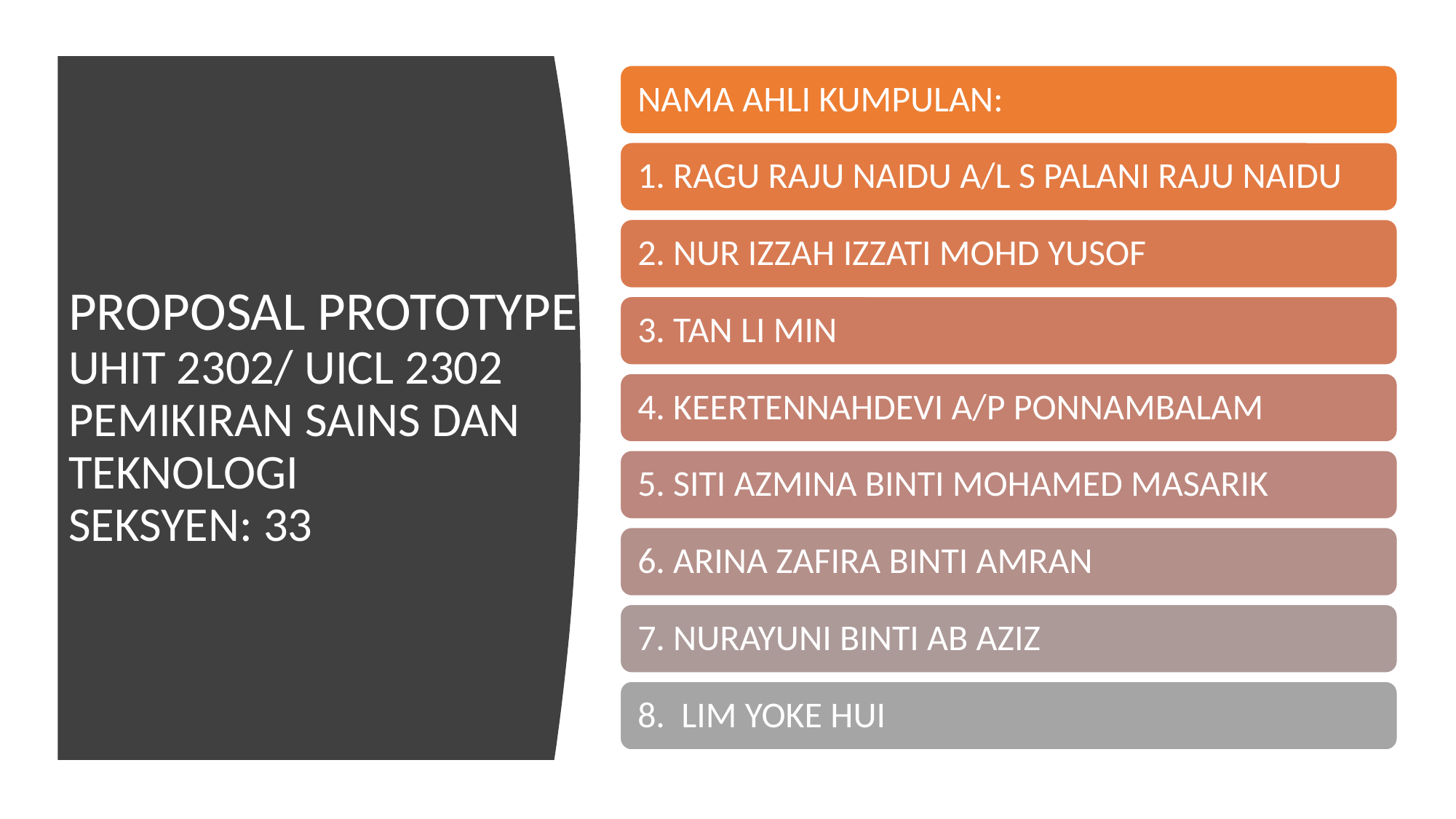

# PROPOSAL PROTOTYPE
UHIT 2302/ UICL 2302
PEMIKIRAN SAINS DAN TEKNOLOGI
SEKSYEN: 33

NAMA AHLI KUMPULAN:
1. RAGU RAJU NAIDU A/L S PALANI RAJU NAIDU
2. NUR IZZAH IZZATI MOHD YUSOF
3. TAN LI MIN
4. KEERTENNAHDEVI A/P PONNAMBALAM
5. SITI AZMINA BINTI MOHAMED MASARIK
6. ARINA ZAFIRA BINTI AMRAN
7. NURAYUNI BINTI AB AZIZ
8.  LIM YOKE HUI